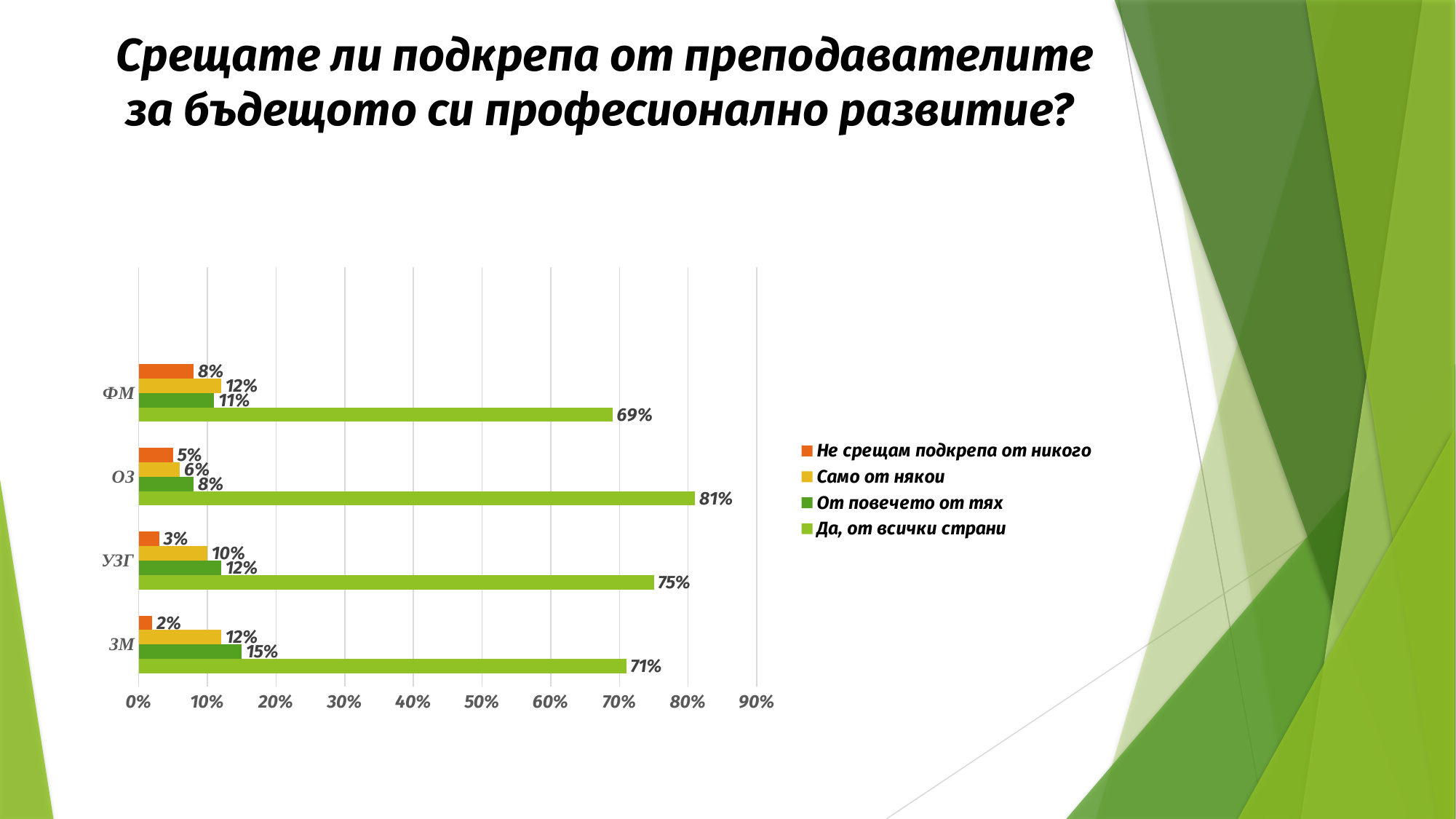

# Срещате ли подкрепа от преподавателите за бъдещото си професионално развитие?

### Chart

| Category | Да, от всички страни | От повечето от тях  | Само от някои | Не срещам подкрепа от никого |
|---|---|---|---|---|
| ЗМ | 0.71 | 0.15 | 0.12 | 0.02 |
| УЗГ | 0.75 | 0.12 | 0.1 | 0.03 |
| ОЗ | 0.81 | 0.08 | 0.06 | 0.05 |
| ФМ | 0.69 | 0.11 | 0.12 | 0.08 |